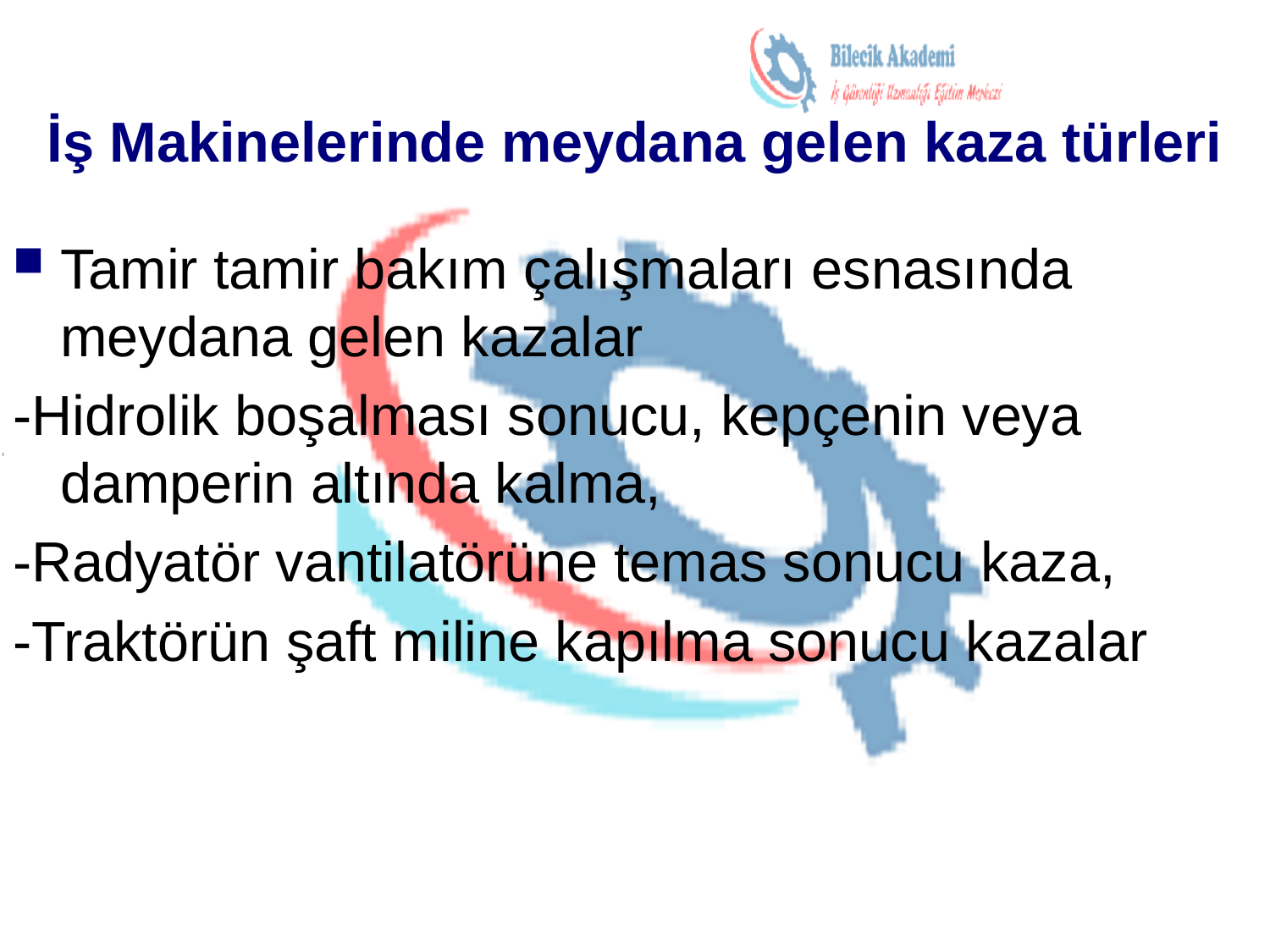

# İş Makinelerinde meydana gelen kaza türleri
Tamir tamir bakım çalışmaları esnasında meydana gelen kazalar
-Hidrolik boşalması sonucu, kepçenin veya damperin altında kalma,
-Radyatör vantilatörüne temas sonucu kaza,
-Traktörün şaft miline kapılma sonucu kazalar